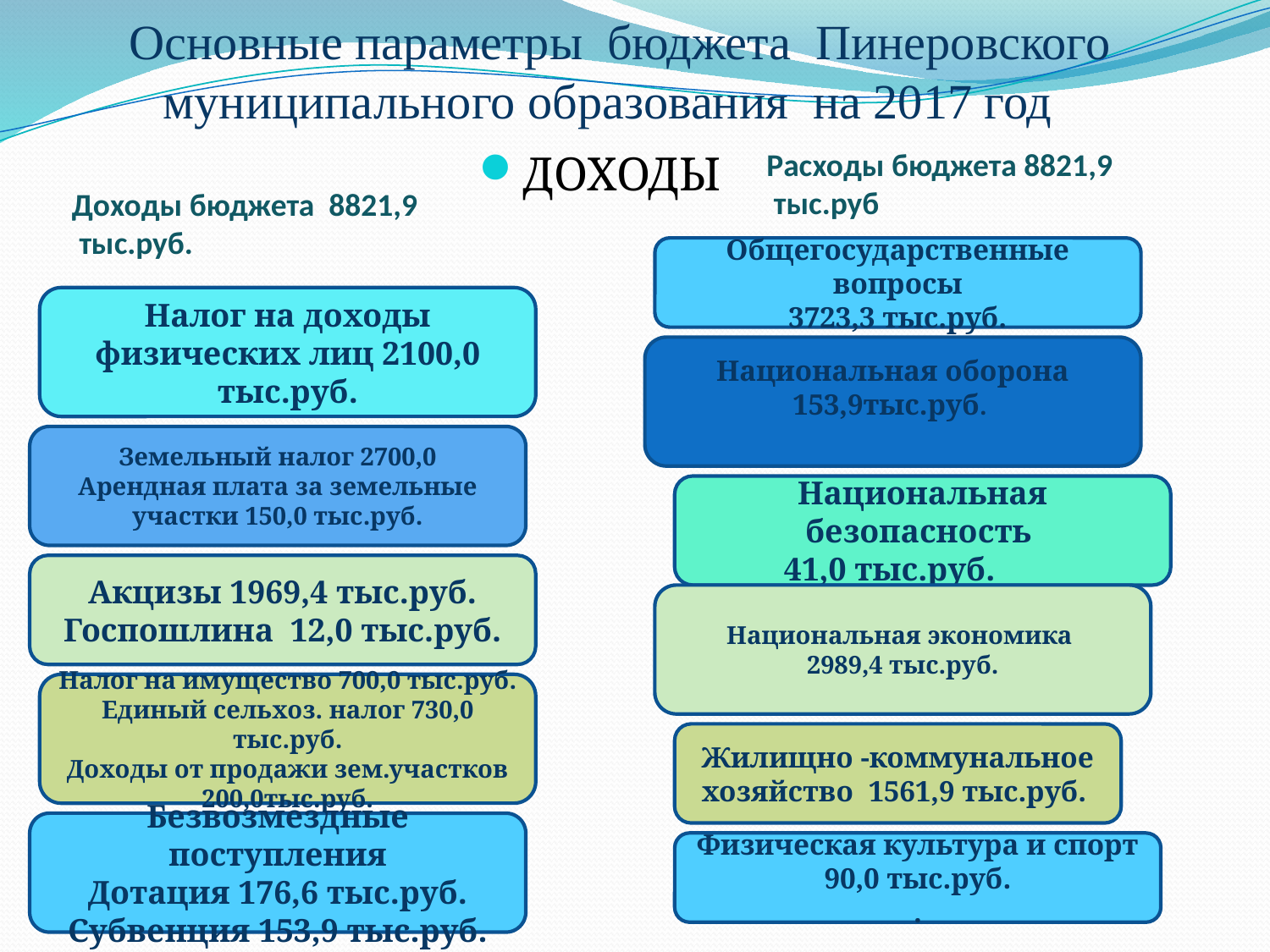

# Основные параметры  бюджета  Пинеровского муниципального образования  на 2017 год
Расходы бюджета 8821,9
 тыс.руб
ДОХОДЫ
Доходы бюджета  8821,9
 тыс.руб.
Общегосударственные вопросы
3723,3 тыс.руб.
Налог на доходы физических лиц 2100,0 тыс.руб.
Национальная оборона
153,9тыс.руб.

Земельный налог 2700,0
Арендная плата за земельные участки 150,0 тыс.руб.
Национальная безопасность
41,0 тыс.руб.
Акцизы 1969,4 тыс.руб.
Госпошлина  12,0 тыс.руб.
Национальная экономика
2989,4 тыс.руб.
Налог на имущество 700,0 тыс.руб.
Единый сельхоз. налог 730,0 тыс.руб.
Доходы от продажи зем.участков 200,0тыс.руб.
Жилищно -коммунальное хозяйство  1561,9 тыс.руб.

Безвозмездные поступления
Дотация 176,6 тыс.руб.
Субвенция 153,9 тыс.руб.
Физическая культура и спорт 90,0 тыс.руб.
.